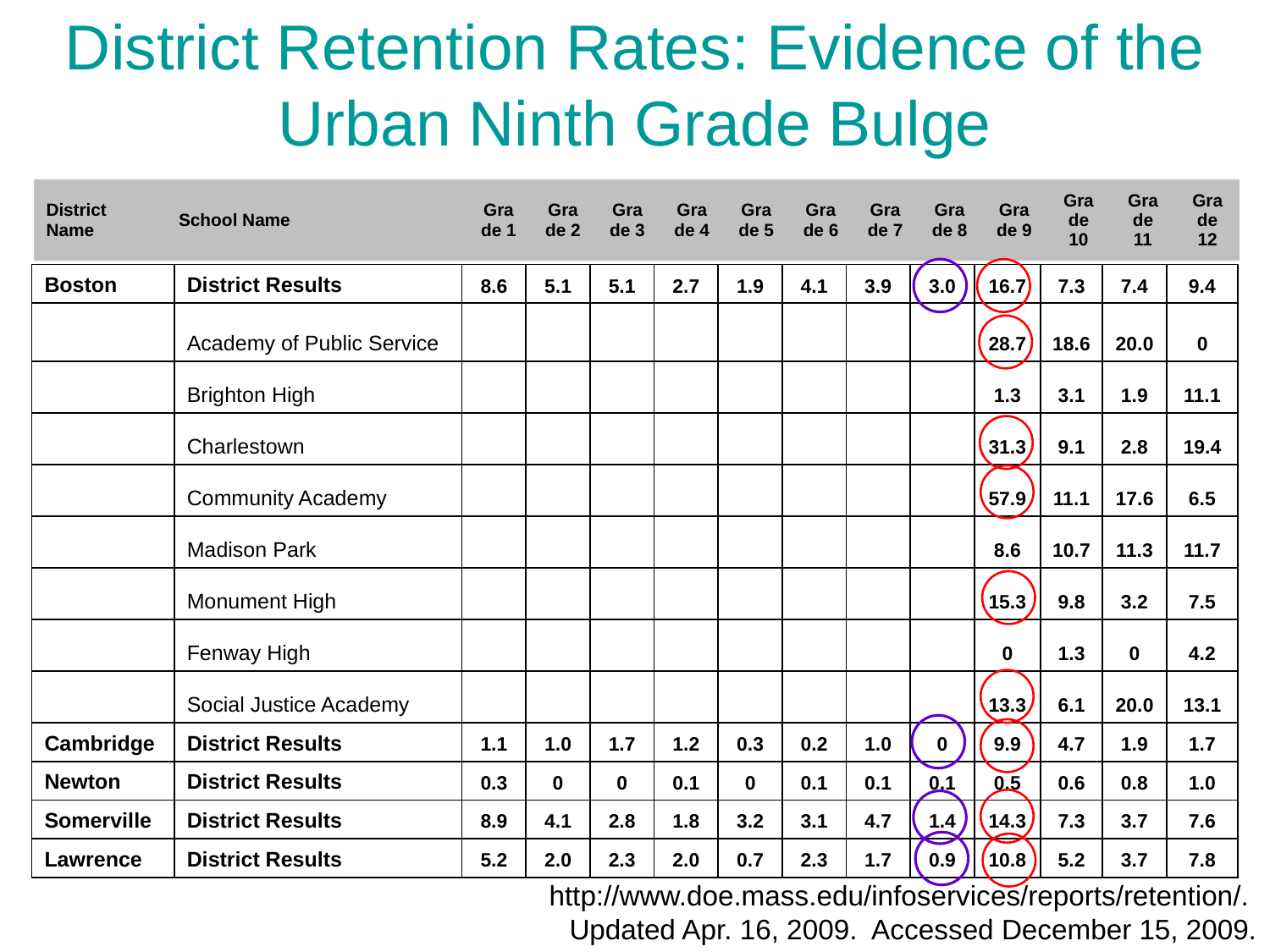

District Retention Rates: Evidence of the Urban Ninth Grade Bulge
| District Name | School Name | Grade 1 | Grade 2 | Grade 3 | Grade 4 | Grade 5 | Grade 6 | Grade 7 | Grade 8 | Grade 9 | Grade 10 | Grade 11 | Grade 12 |
| --- | --- | --- | --- | --- | --- | --- | --- | --- | --- | --- | --- | --- | --- |

| Boston | District Results | 8.6 | 5.1 | 5.1 | 2.7 | 1.9 | 4.1 | 3.9 | 3.0 | 16.7 | 7.3 | 7.4 | 9.4 |
| --- | --- | --- | --- | --- | --- | --- | --- | --- | --- | --- | --- | --- | --- |
|  | Academy of Public Service |  |  |  |  |  |  |  |  | 28.7 | 18.6 | 20.0 | 0 |
|  | Brighton High |  |  |  |  |  |  |  |  | 1.3 | 3.1 | 1.9 | 11.1 |
|  | Charlestown |  |  |  |  |  |  |  |  | 31.3 | 9.1 | 2.8 | 19.4 |
|  | Community Academy |  |  |  |  |  |  |  |  | 57.9 | 11.1 | 17.6 | 6.5 |
|  | Madison Park |  |  |  |  |  |  |  |  | 8.6 | 10.7 | 11.3 | 11.7 |
|  | Monument High |  |  |  |  |  |  |  |  | 15.3 | 9.8 | 3.2 | 7.5 |
|  | Fenway High |  |  |  |  |  |  |  |  | 0 | 1.3 | 0 | 4.2 |
|  | Social Justice Academy |  |  |  |  |  |  |  |  | 13.3 | 6.1 | 20.0 | 13.1 |
| Cambridge | District Results | 1.1 | 1.0 | 1.7 | 1.2 | 0.3 | 0.2 | 1.0 | 0 | 9.9 | 4.7 | 1.9 | 1.7 |
| Newton | District Results | 0.3 | 0 | 0 | 0.1 | 0 | 0.1 | 0.1 | 0.1 | 0.5 | 0.6 | 0.8 | 1.0 |
| Somerville | District Results | 8.9 | 4.1 | 2.8 | 1.8 | 3.2 | 3.1 | 4.7 | 1.4 | 14.3 | 7.3 | 3.7 | 7.6 |
| Lawrence | District Results | 5.2 | 2.0 | 2.3 | 2.0 | 0.7 | 2.3 | 1.7 | 0.9 | 10.8 | 5.2 | 3.7 | 7.8 |

http://www.doe.mass.edu/infoservices/reports/retention/.
Updated Apr. 16, 2009.  Accessed December 15, 2009.